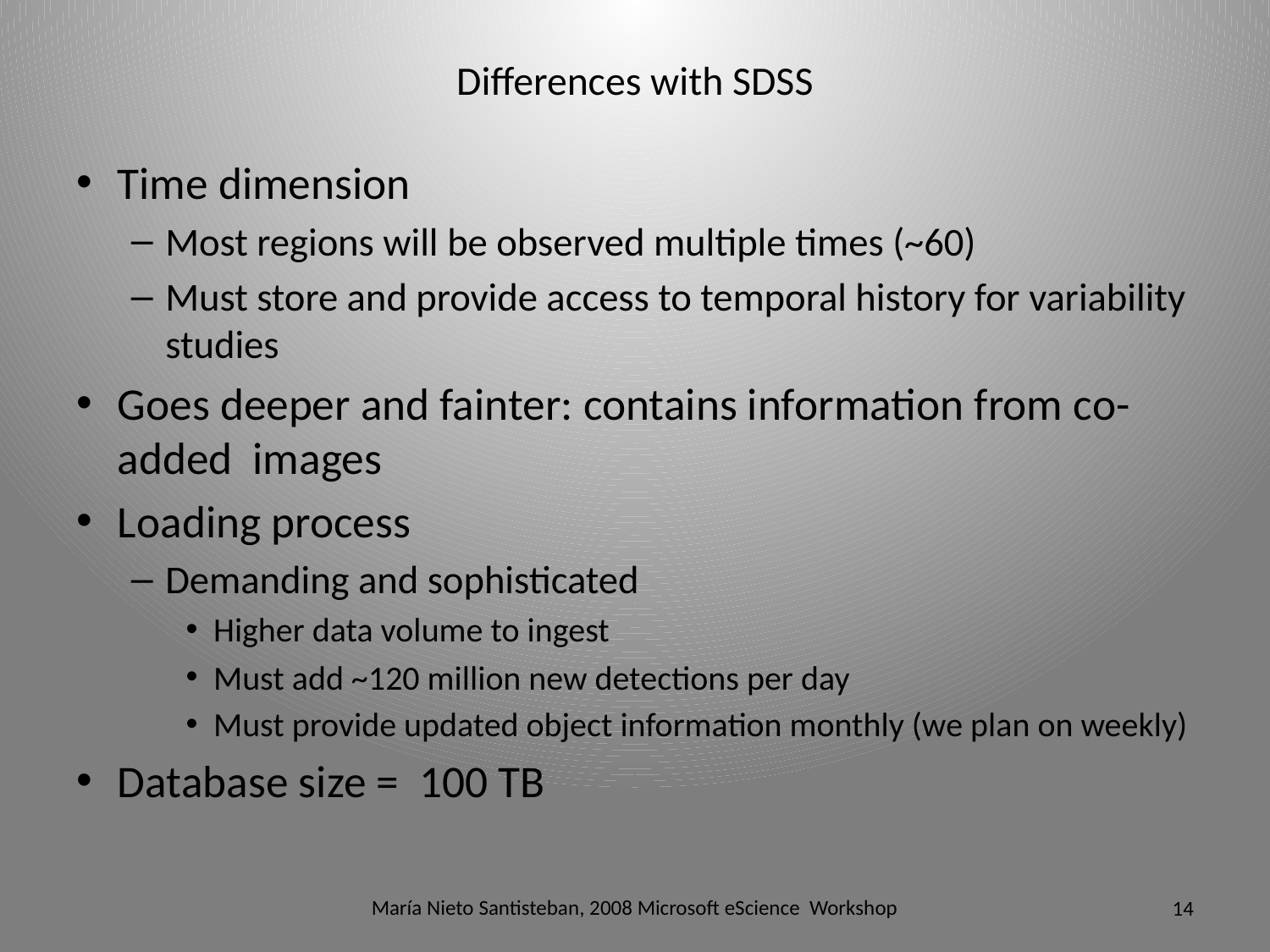

# Differences with SDSS
Time dimension
Most regions will be observed multiple times (~60)
Must store and provide access to temporal history for variability studies
Goes deeper and fainter: contains information from co-added  images
Loading process
Demanding and sophisticated
Higher data volume to ingest
Must add ~120 million new detections per day
Must provide updated object information monthly (we plan on weekly)
Database size =  100 TB
María Nieto Santisteban, 2008 Microsoft eScience  Workshop
14